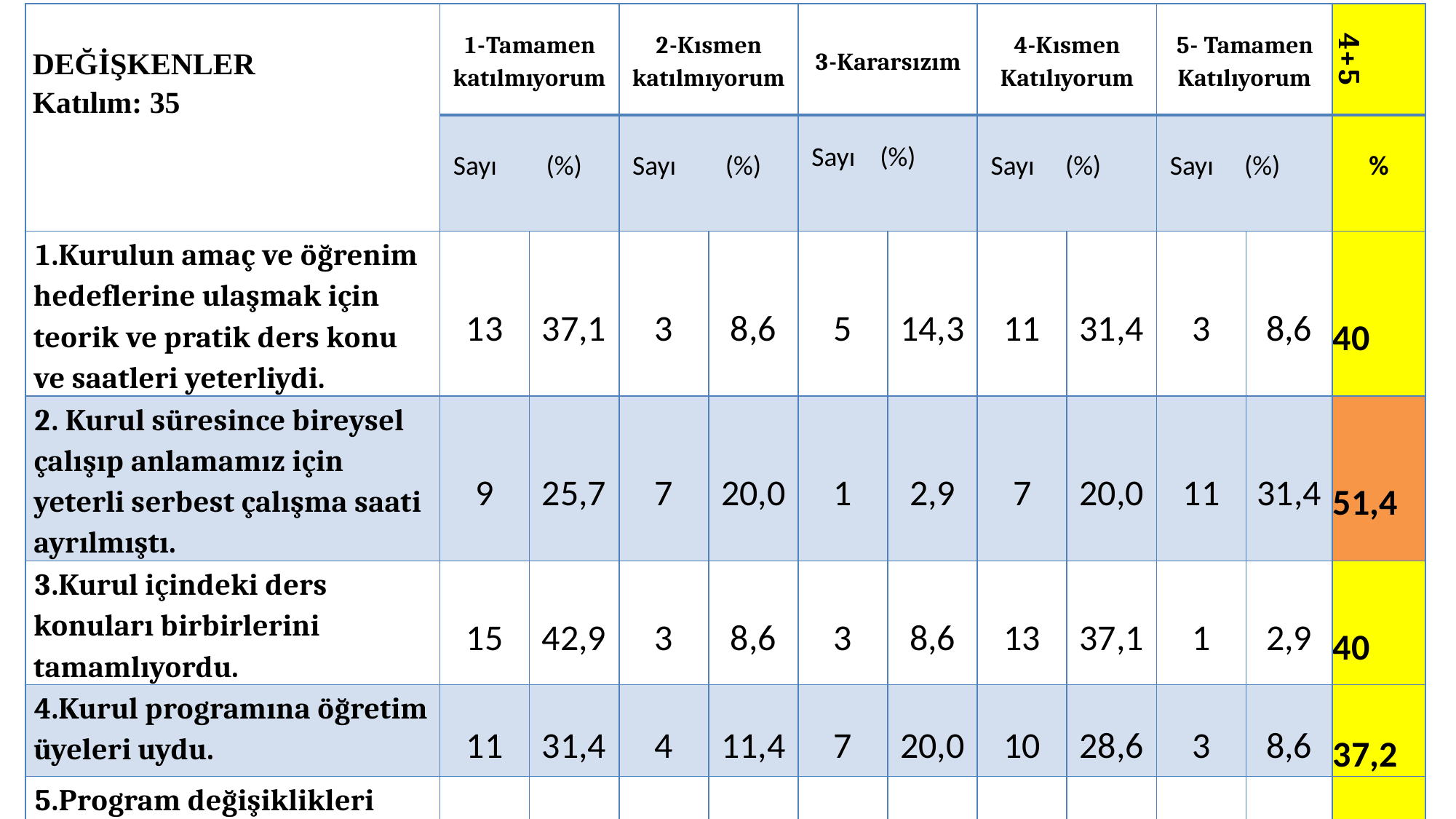

| DEĞİŞKENLER Katılım: 35 | 1-Tamamen katılmıyorum |  | 2-Kısmen katılmıyorum |  | 3-Kararsızım |  | 4-Kısmen Katılıyorum |  | 5- Tamamen Katılıyorum |  | 4+5 |
| --- | --- | --- | --- | --- | --- | --- | --- | --- | --- | --- | --- |
|  | Sayı (%) |  | Sayı (%) |  | Sayı (%) |  | Sayı (%) |  | Sayı (%) |  | % |
| 1.Kurulun amaç ve öğrenim hedeflerine ulaşmak için teorik ve pratik ders konu ve saatleri yeterliydi. | 13 | 37,1 | 3 | 8,6 | 5 | 14,3 | 11 | 31,4 | 3 | 8,6 | 40 |
| 2. Kurul süresince bireysel çalışıp anlamamız için yeterli serbest çalışma saati ayrılmıştı. | 9 | 25,7 | 7 | 20,0 | 1 | 2,9 | 7 | 20,0 | 11 | 31,4 | 51,4 |
| 3.Kurul içindeki ders konuları birbirlerini tamamlıyordu. | 15 | 42,9 | 3 | 8,6 | 3 | 8,6 | 13 | 37,1 | 1 | 2,9 | 40 |
| 4.Kurul programına öğretim üyeleri uydu. | 11 | 31,4 | 4 | 11,4 | 7 | 20,0 | 10 | 28,6 | 3 | 8,6 | 37,2 |
| 5.Program değişiklikleri zamanında bildirildi. | 15 | 42,9 | 4 | 11,4 | 5 | 14,3 | 8 | 22,9 | 3 | 8,6 | 31,5 |